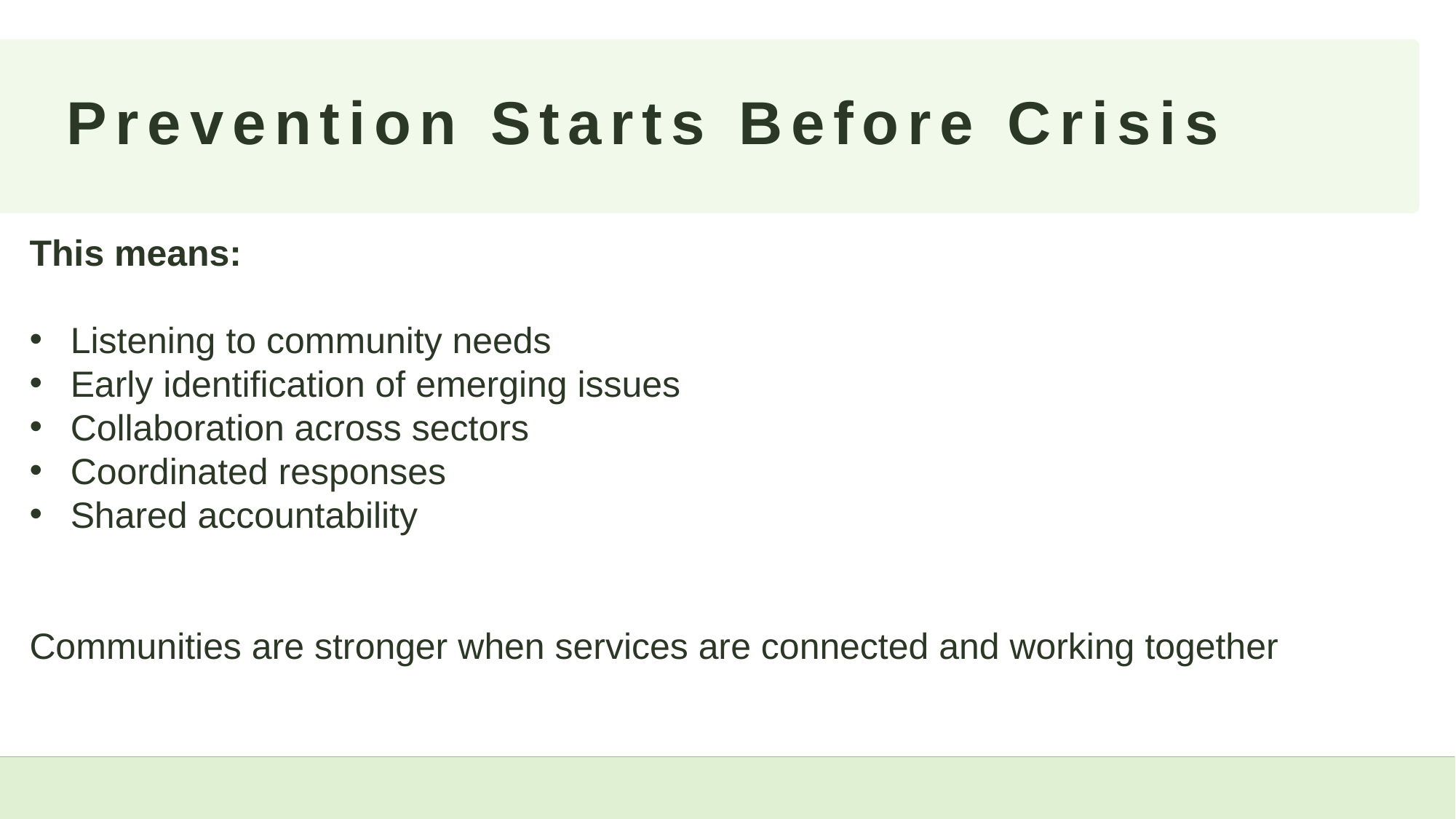

Prevention Starts Before Crisis
This means:

Listening to community needs
Early identification of emerging issues
Collaboration across sectors
Coordinated responses
Shared accountability

Communities are stronger when services are connected and working together